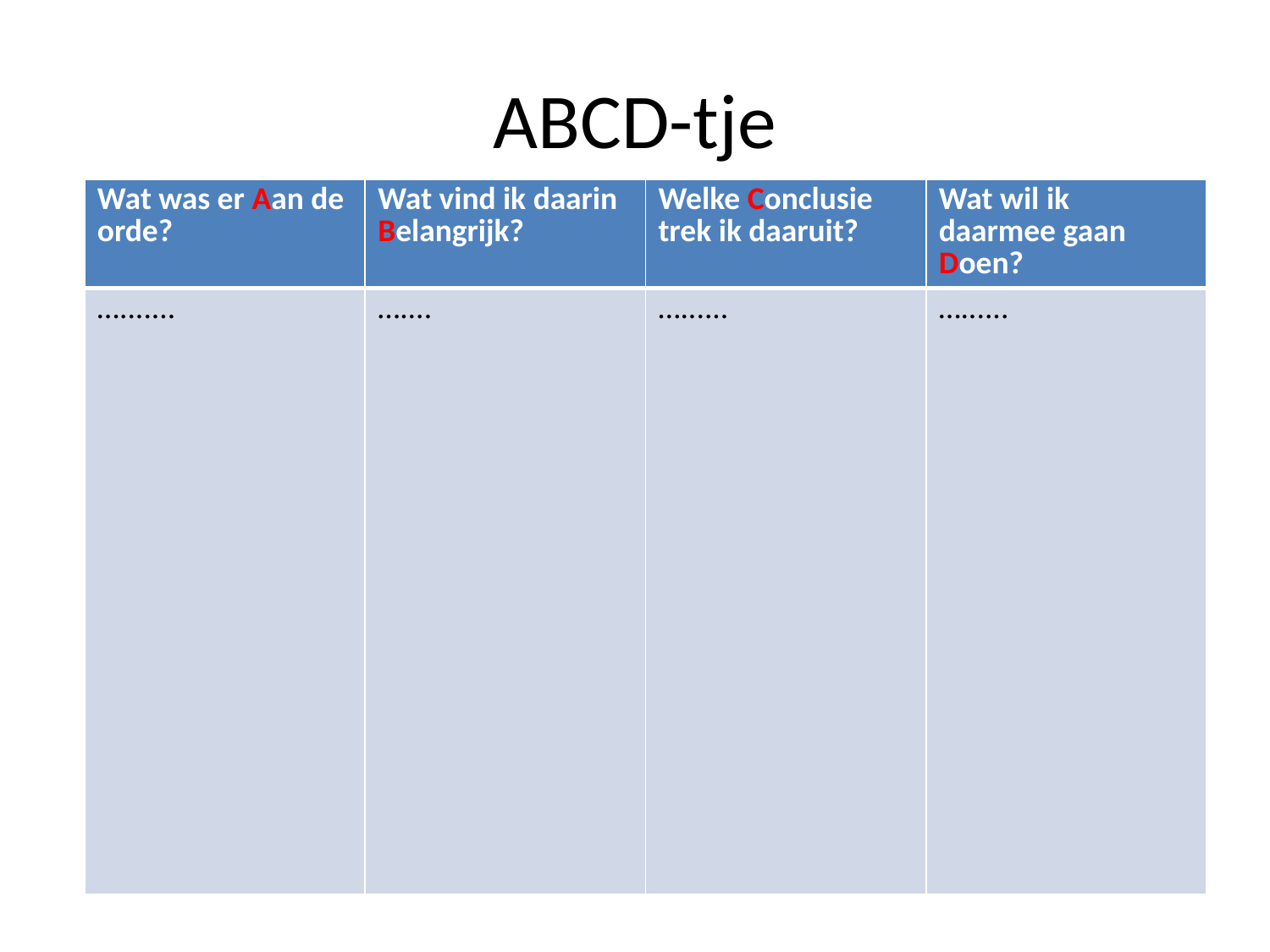

# ABCD-tje
| Wat was er Aan de orde? | Wat vind ik daarin Belangrijk? | Welke Conclusie trek ik daaruit? | Wat wil ik daarmee gaan Doen? |
| --- | --- | --- | --- |
| …....... | ….... | …...... | …...... |